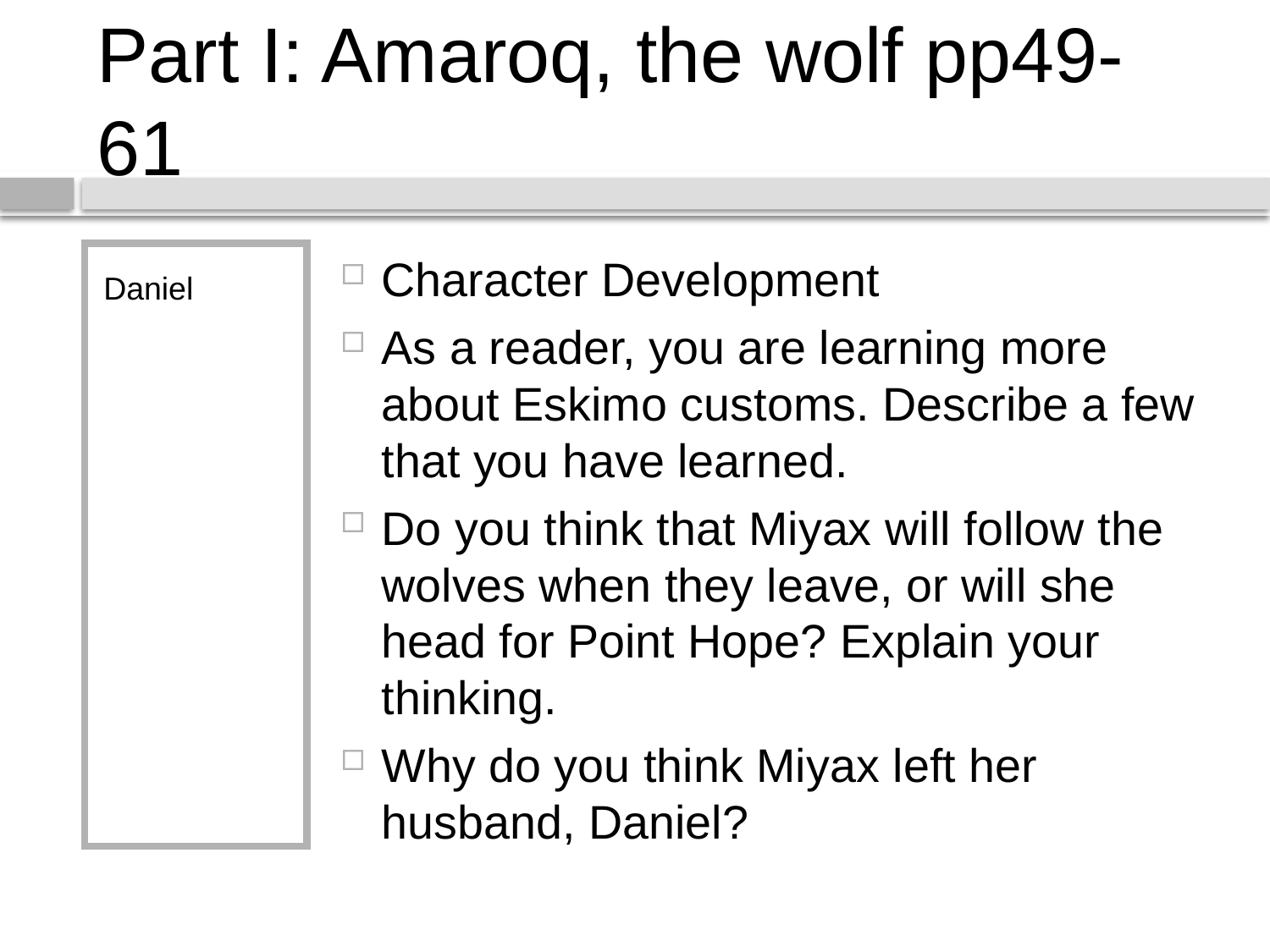

# Part I: Amaroq, the wolf pp49-61
Daniel
Character Development
As a reader, you are learning more about Eskimo customs. Describe a few that you have learned.
Do you think that Miyax will follow the wolves when they leave, or will she head for Point Hope? Explain your thinking.
Why do you think Miyax left her husband, Daniel?